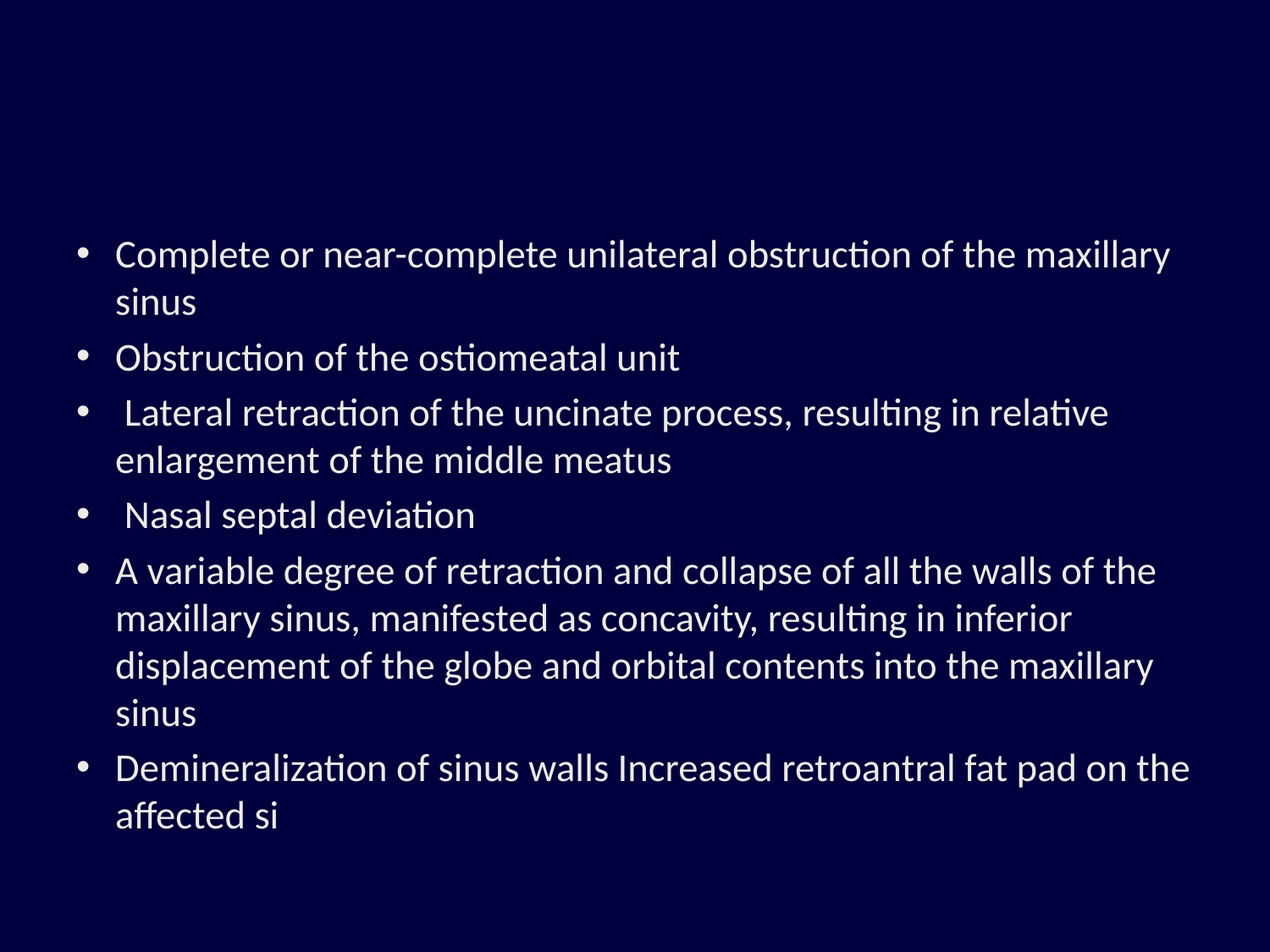

#
Complete or near-complete unilateral obstruction of the maxillary sinus
Obstruction of the ostiomeatal unit
 Lateral retraction of the uncinate process, resulting in relative enlargement of the middle meatus
 Nasal septal deviation
A variable degree of retraction and collapse of all the walls of the maxillary sinus, manifested as concavity, resulting in inferior displacement of the globe and orbital contents into the maxillary sinus
Demineralization of sinus walls Increased retroantral fat pad on the affected si